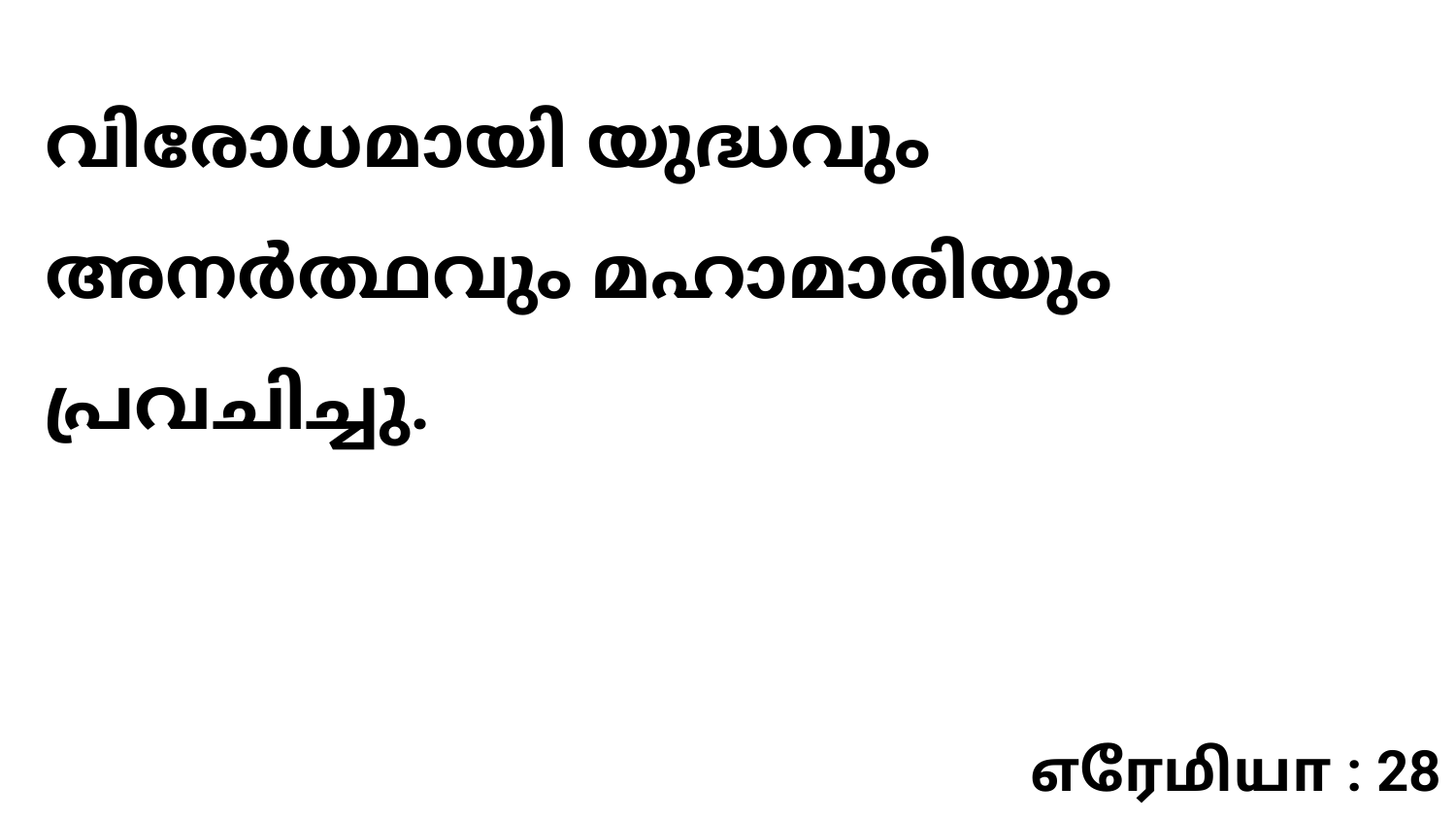

വിരോധമായി യുദ്ധവും അനർത്ഥവും മഹാമാരിയും പ്രവചിച്ചു.
எரேமியா : 28